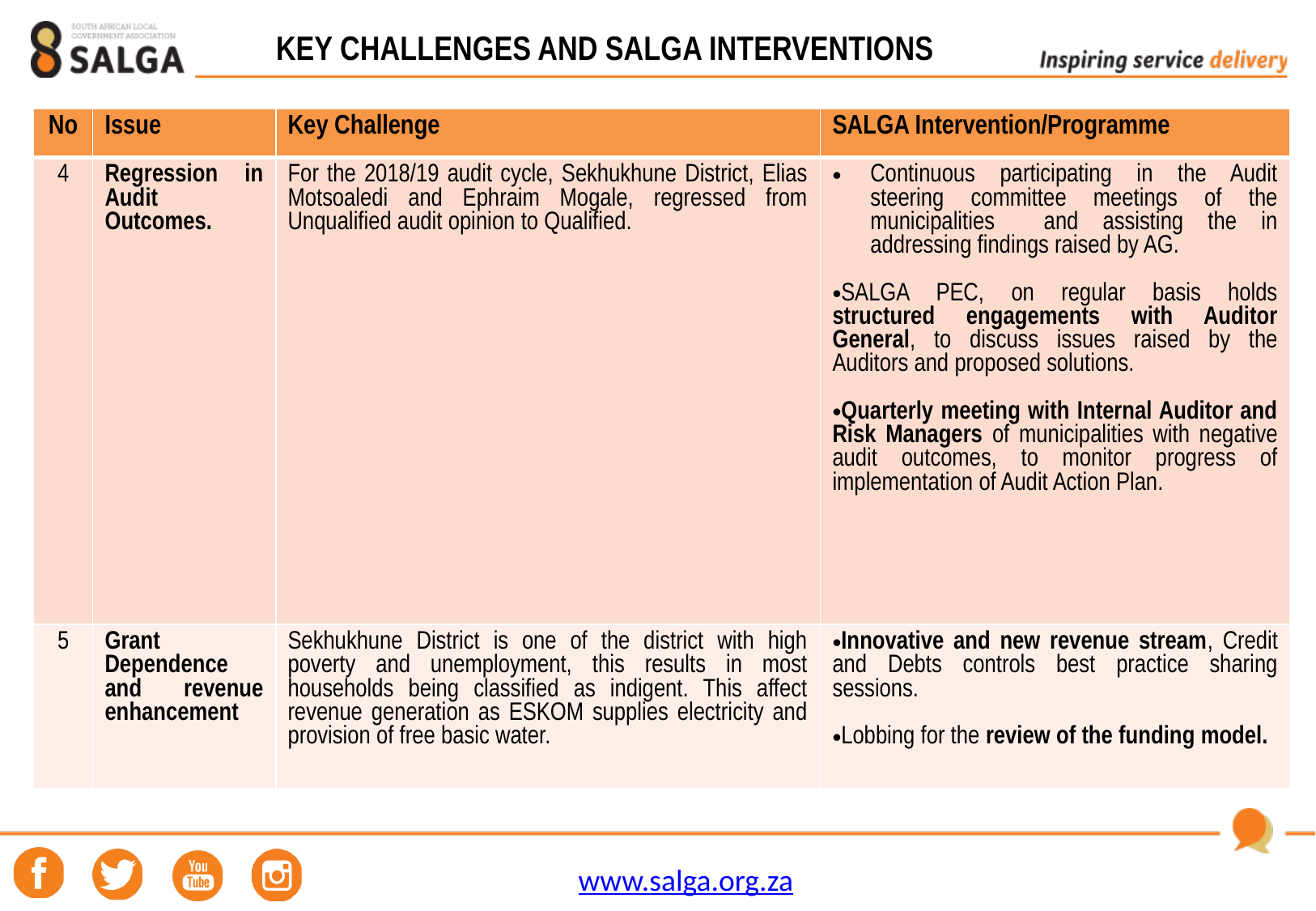

KEY CHALLENGES AND SALGA INTERVENTIONS
#
| No | Issue | Key Challenge | SALGA Intervention/Programme |
| --- | --- | --- | --- |
| 4 | Regression in Audit Outcomes. | For the 2018/19 audit cycle, Sekhukhune District, Elias Motsoaledi and Ephraim Mogale, regressed from Unqualified audit opinion to Qualified. | Continuous participating in the Audit steering committee meetings of the municipalities and assisting the in addressing findings raised by AG. SALGA PEC, on regular basis holds structured engagements with Auditor General, to discuss issues raised by the Auditors and proposed solutions. Quarterly meeting with Internal Auditor and Risk Managers of municipalities with negative audit outcomes, to monitor progress of implementation of Audit Action Plan. |
| 5 | Grant Dependence and revenue enhancement | Sekhukhune District is one of the district with high poverty and unemployment, this results in most households being classified as indigent. This affect revenue generation as ESKOM supplies electricity and provision of free basic water. | Innovative and new revenue stream, Credit and Debts controls best practice sharing sessions. Lobbing for the review of the funding model. |